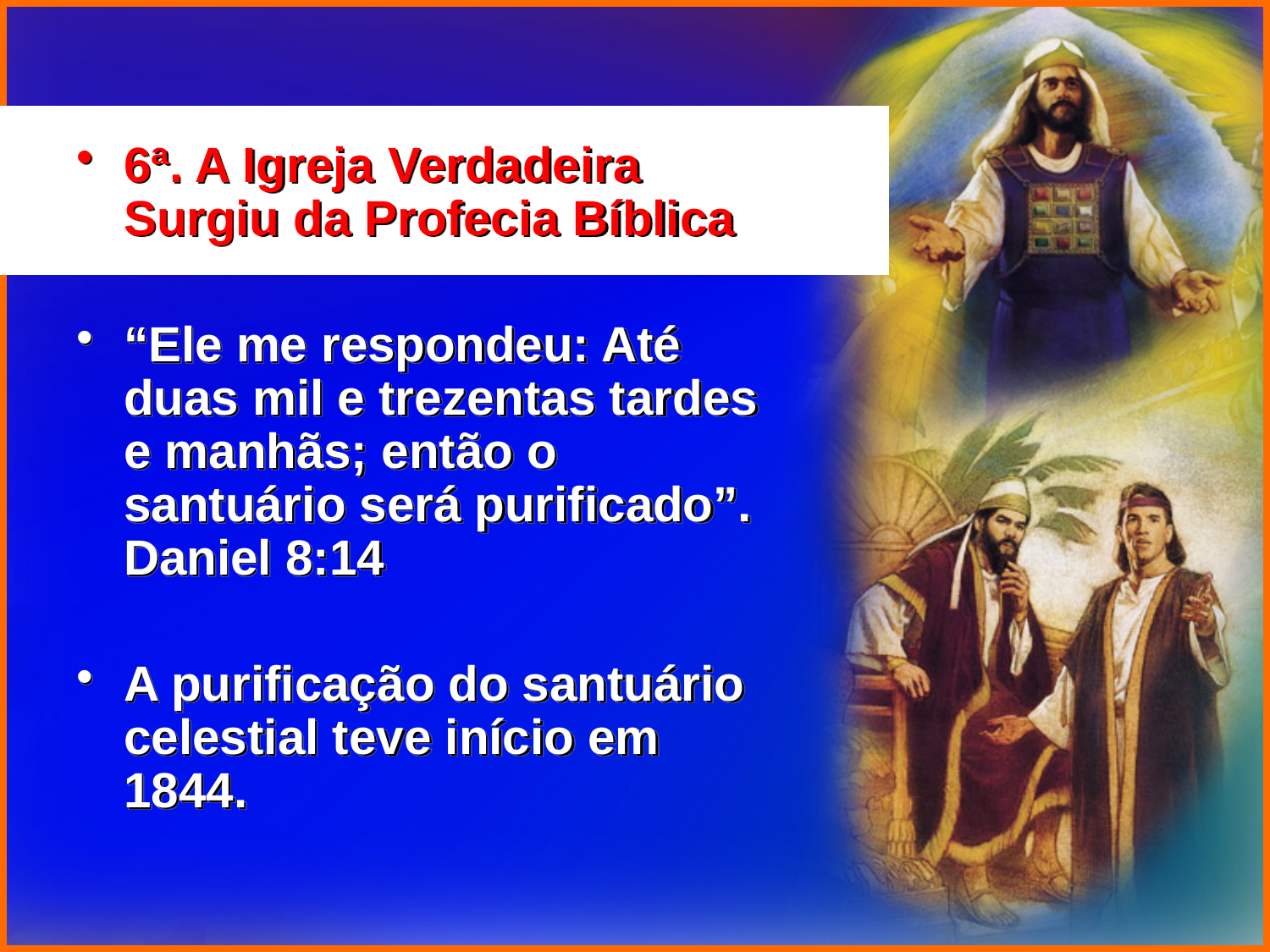

6ª. A Igreja Verdadeira Surgiu da Profecia Bíblica

“Ele me respondeu: Até duas mil e trezentas tardes e manhãs; então o santuário será purificado”.  Daniel 8:14

A purificação do santuário celestial teve início em 1844.